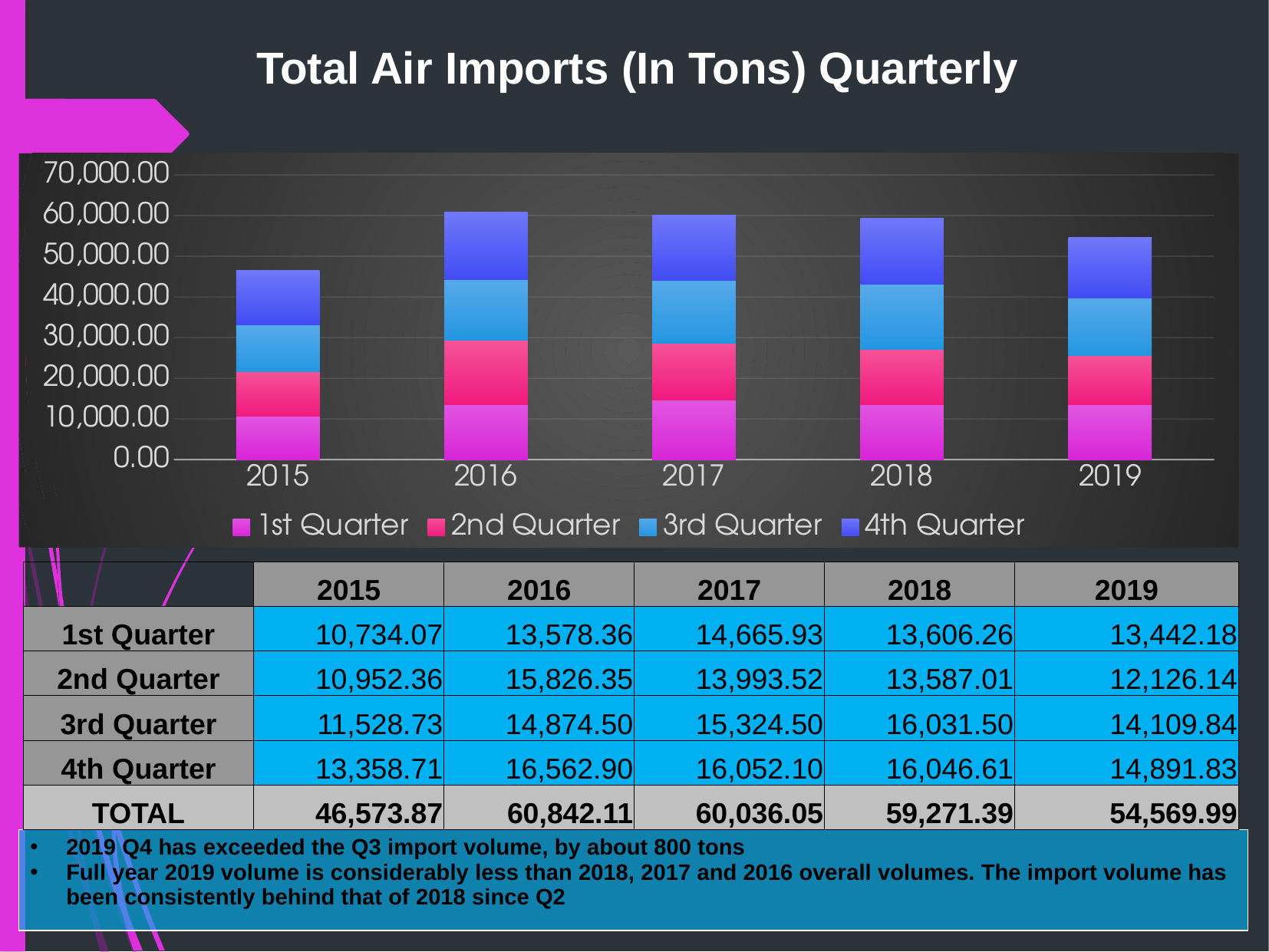

Total Air Imports (In Tons) Quarterly

### Chart

| Category | 1st Quarter | 2nd Quarter | 3rd Quarter | 4th Quarter |
|---|---|---|---|---|
| 2015 | 10734.07 | 10952.359999999995 | 11528.730000000003 | 13358.710000000003 |
| 2016 | 13578.359999999995 | 15826.349999999997 | 14874.5 | 16562.9 |
| 2017 | 14665.93 | 13993.52 | 15324.5 | 16052.1 |
| 2018 | 13606.261 | 13587.013999999996 | 16031.5 | 16046.61 |
| 2019 | 13442.18 | 12126.140000000003 | 14109.84 | 14891.83 |
|  | 2015 | 2016 | 2017 | 2018 | 2019 |
| --- | --- | --- | --- | --- | --- |
| 1st Quarter | 10,734.07 | 13,578.36 | 14,665.93 | 13,606.26 | 13,442.18 |
| 2nd Quarter | 10,952.36 | 15,826.35 | 13,993.52 | 13,587.01 | 12,126.14 |
| 3rd Quarter | 11,528.73 | 14,874.50 | 15,324.50 | 16,031.50 | 14,109.84 |
| 4th Quarter | 13,358.71 | 16,562.90 | 16,052.10 | 16,046.61 | 14,891.83 |
| TOTAL | 46,573.87 | 60,842.11 | 60,036.05 | 59,271.39 | 54,569.99 |
2019 Q4 has exceeded the Q3 import volume, by about 800 tons
Full year 2019 volume is considerably less than 2018, 2017 and 2016 overall volumes. The import volume has been consistently behind that of 2018 since Q2